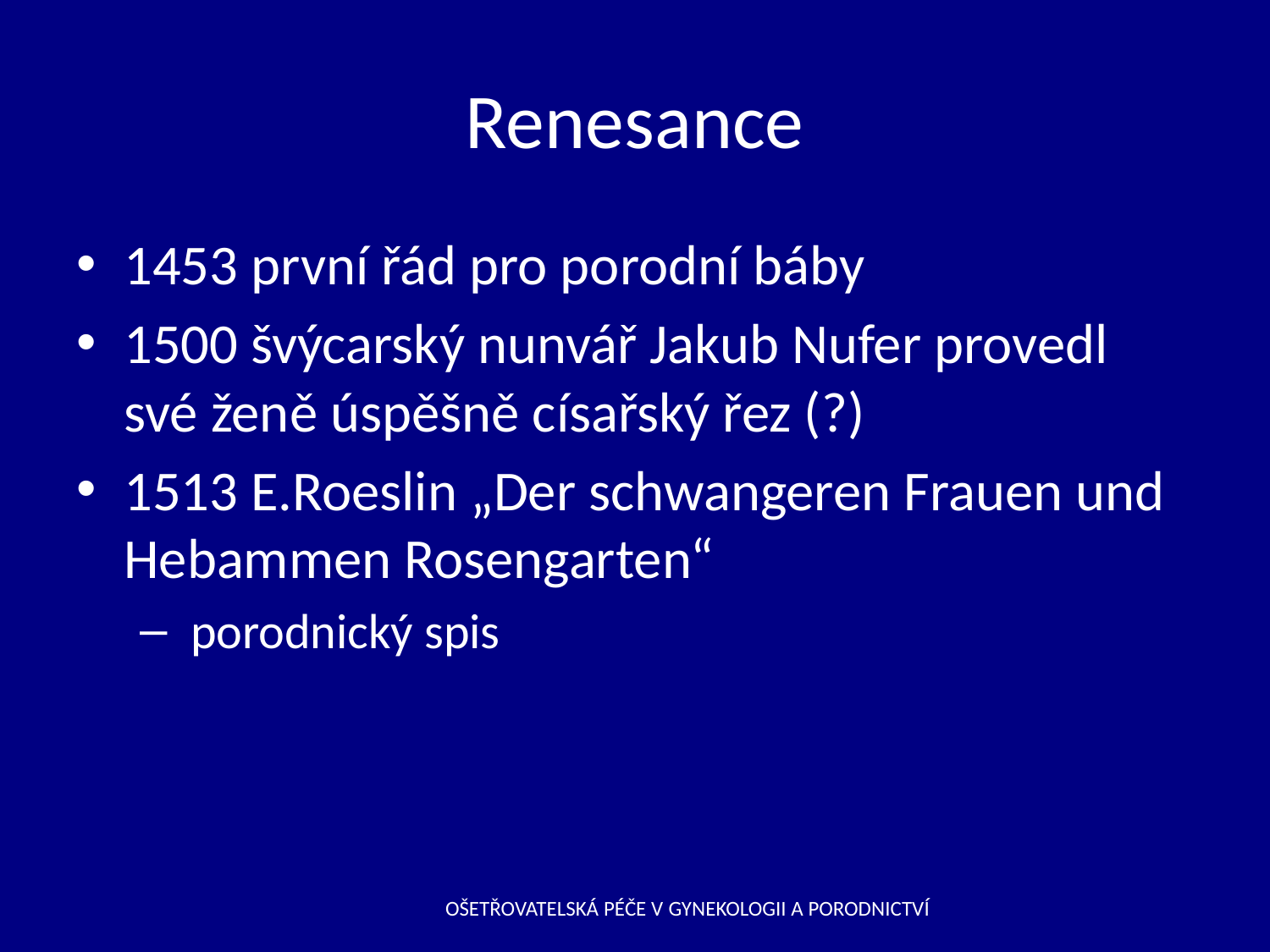

# Renesance
1453 první řád pro porodní báby
1500 švýcarský nunvář Jakub Nufer provedl své ženě úspěšně císařský řez (?)
1513 E.Roeslin „Der schwangeren Frauen und Hebammen Rosengarten“
 porodnický spis
OŠETŘOVATELSKÁ PÉČE V GYNEKOLOGII A PORODNICTVÍ